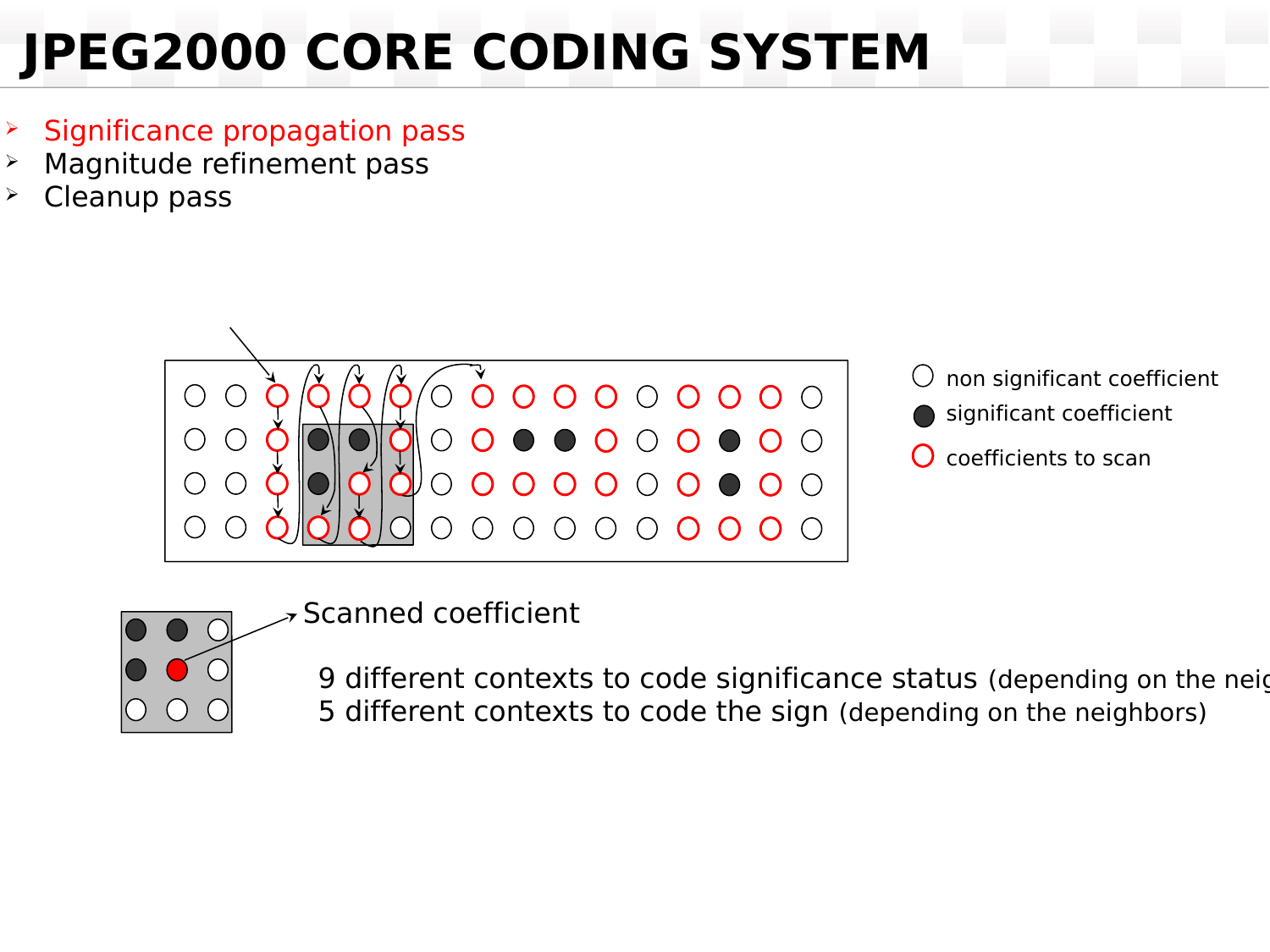

JPEG2000 CORE CODING SYSTEM
 Significance propagation pass
 Magnitude refinement pass
 Cleanup pass

non significant coefficient

significant coefficient

Scanned coefficient

9 different contexts to code significance status (depending on the neighbors)‏
5 different contexts to code the sign (depending on the neighbors)‏

coefficients to scan